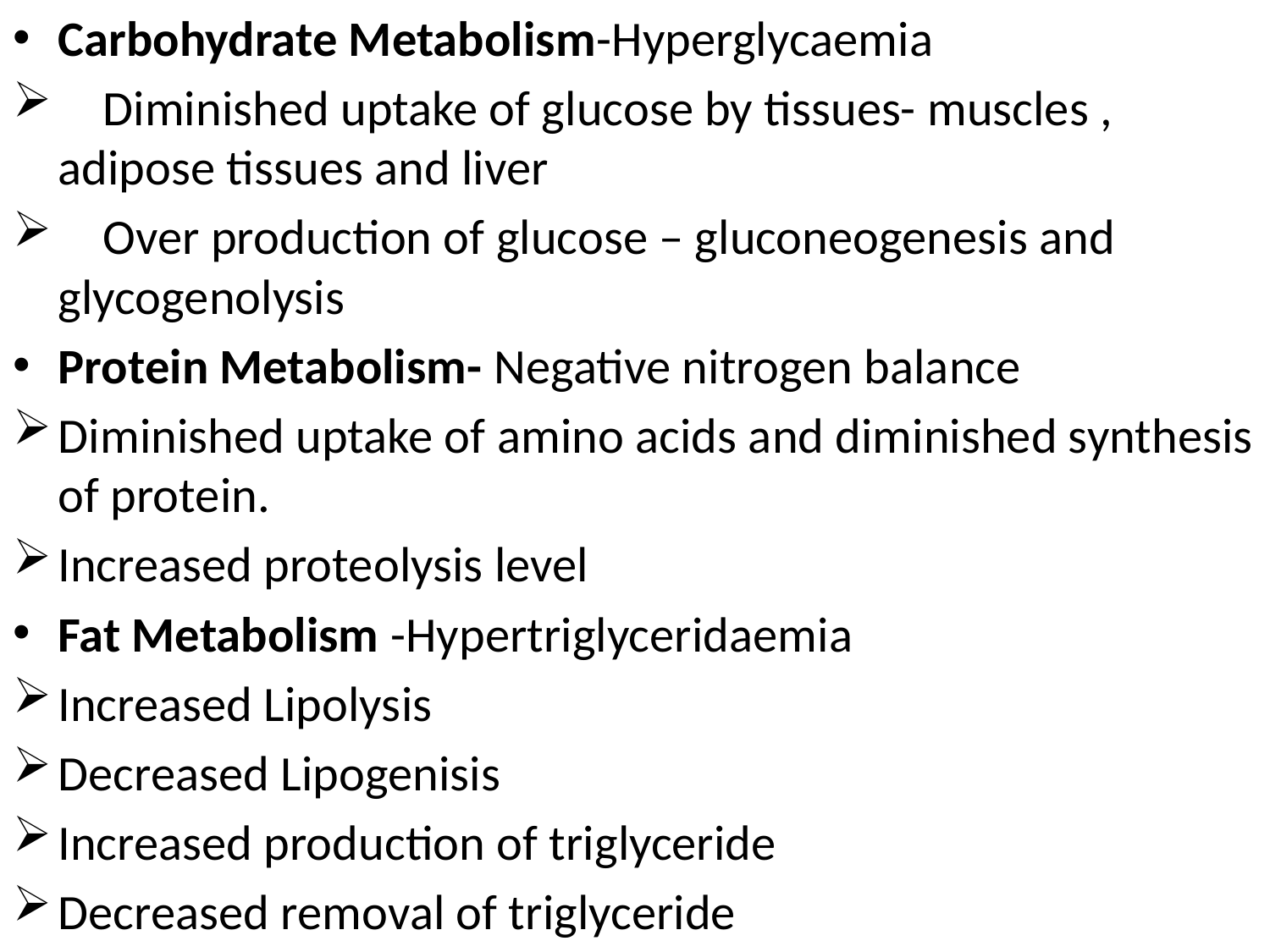

Carbohydrate Metabolism-Hyperglycaemia
    Diminished uptake of glucose by tissues- muscles , adipose tissues and liver
    Over production of glucose – gluconeogenesis and glycogenolysis
Protein Metabolism- Negative nitrogen balance
Diminished uptake of amino acids and diminished synthesis of protein.
Increased proteolysis level
Fat Metabolism -Hypertriglyceridaemia
Increased Lipolysis
Decreased Lipogenisis
Increased production of triglyceride
Decreased removal of triglyceride